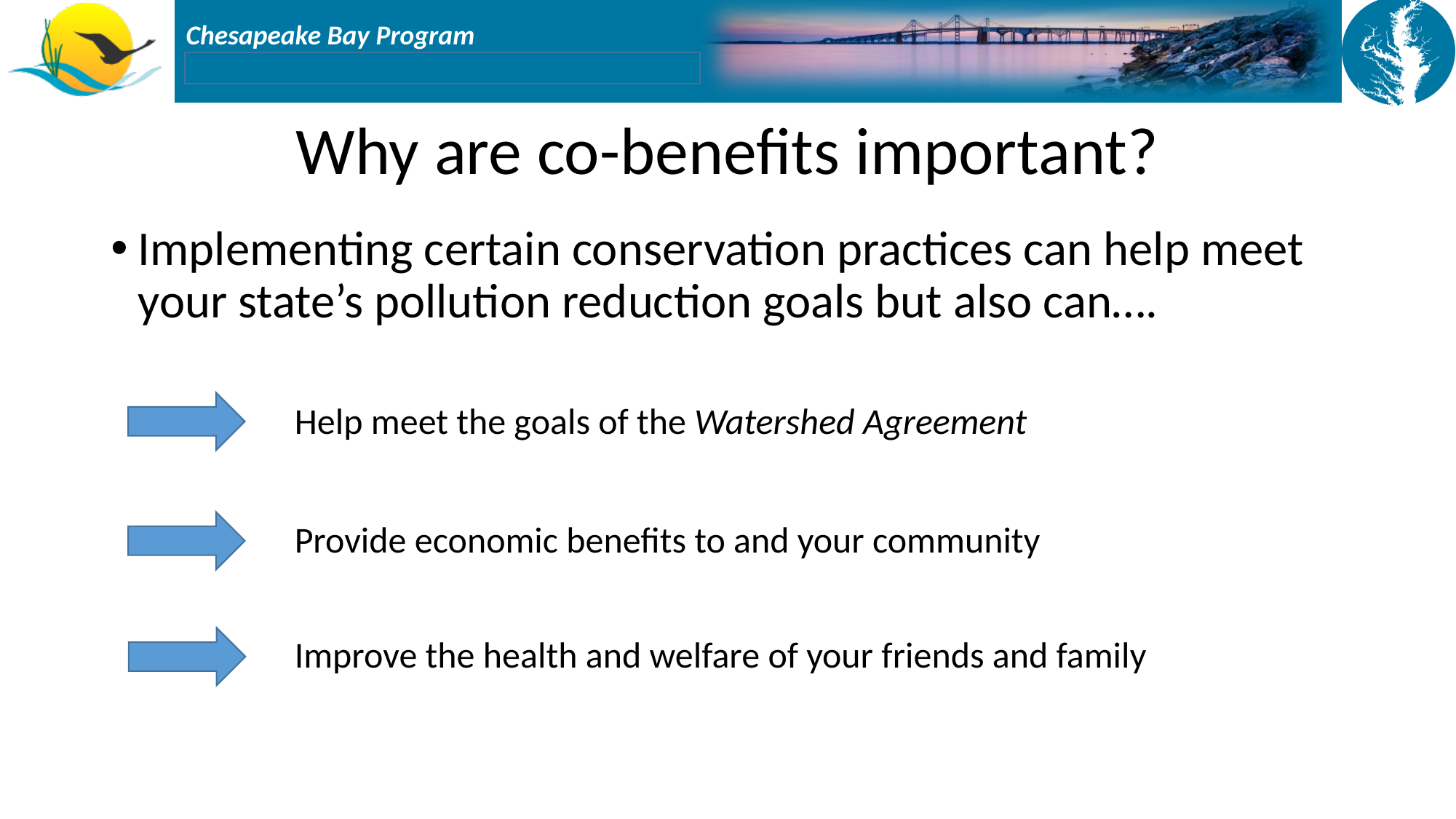

# Why are co-benefits important?
Implementing certain conservation practices can help meet your state’s pollution reduction goals but also can….

Help meet the goals of the Watershed Agreement
Provide economic benefits to and your community

Improve the health and welfare of your friends and family